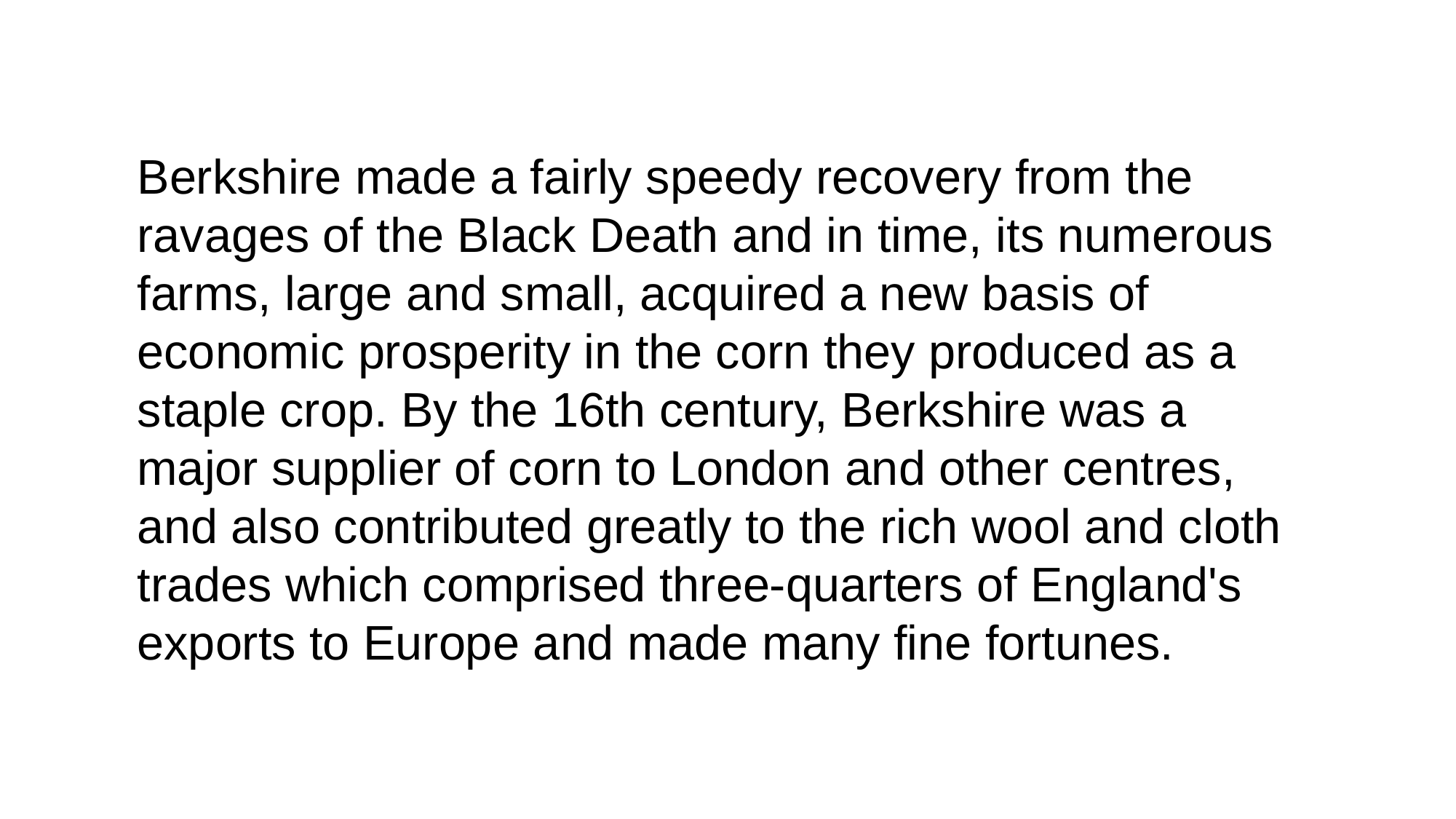

Berkshire made a fairly speedy recovery from the ravages of the Black Death and in time, its numerous farms, large and small, acquired a new basis of economic prosperity in the corn they produced as a staple crop. By the 16th century, Berkshire was a major supplier of corn to London and other centres, and also contributed greatly to the rich wool and cloth trades which comprised three-quarters of England's exports to Europe and made many fine fortunes.